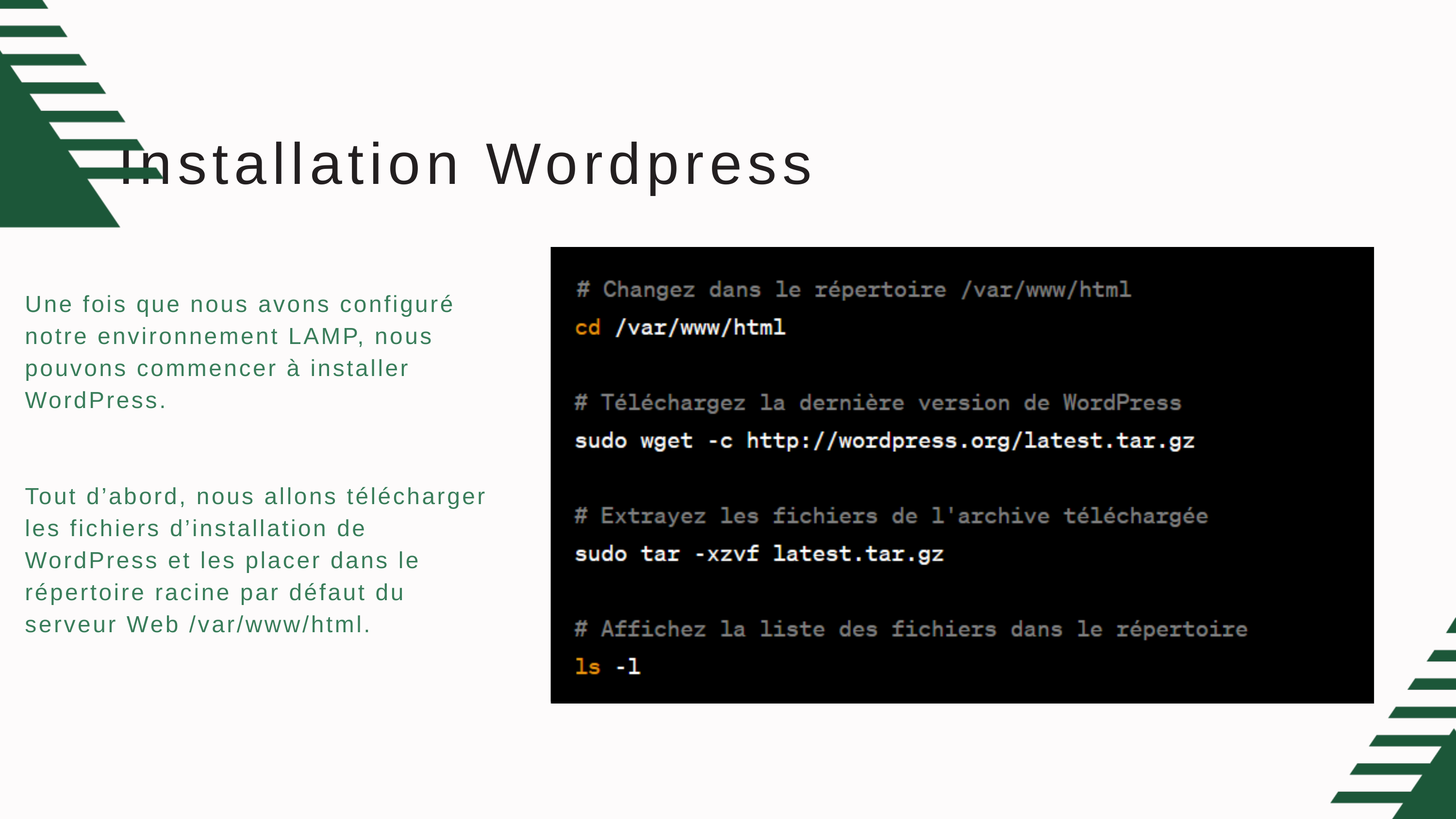

Installation Wordpress

Une fois que nous avons configuré notre environnement LAMP, nous pouvons commencer à installer WordPress.

Tout d’abord, nous allons télécharger les fichiers d’installation de WordPress et les placer dans le répertoire racine par défaut du serveur Web /var/www/html.